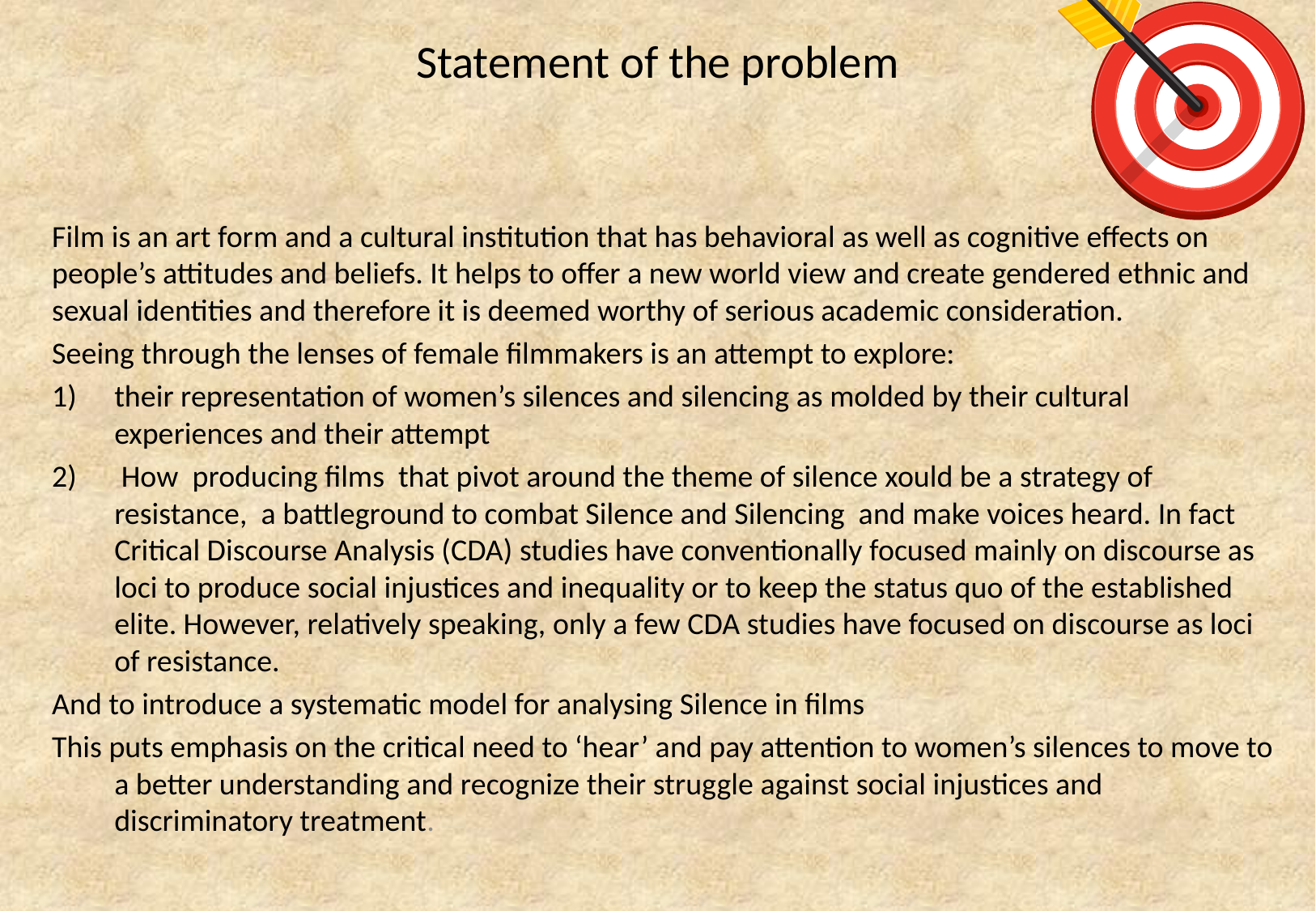

# Statement of the problem
Film is an art form and a cultural institution that has behavioral as well as cognitive effects on people’s attitudes and beliefs. It helps to offer a new world view and create gendered ethnic and sexual identities and therefore it is deemed worthy of serious academic consideration.
Seeing through the lenses of female filmmakers is an attempt to explore:
their representation of women’s silences and silencing as molded by their cultural experiences and their attempt
 How  producing films  that pivot around the theme of silence xould be a strategy of resistance,  a battleground to combat Silence and Silencing  and make voices heard. In fact Critical Discourse Analysis (CDA) studies have conventionally focused mainly on discourse as loci to produce social injustices and inequality or to keep the status quo of the established elite. However, relatively speaking, only a few CDA studies have focused on discourse as loci of resistance.
And to introduce a systematic model for analysing Silence in films
This puts emphasis on the critical need to ‘hear’ and pay attention to women’s silences to move to a better understanding and recognize their struggle against social injustices and discriminatory treatment.